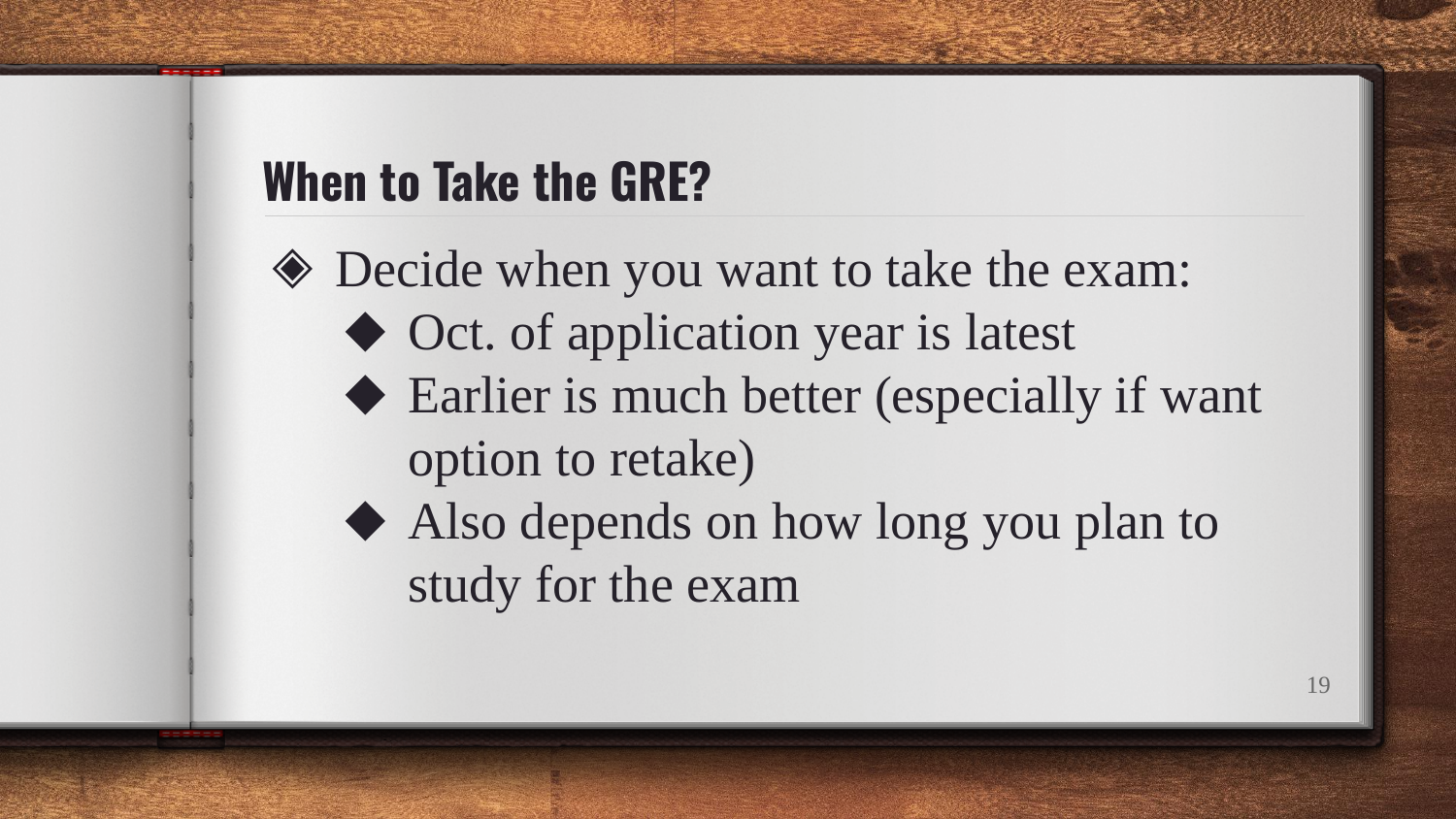

# When to Take the GRE?
Decide when you want to take the exam:
Oct. of application year is latest
Earlier is much better (especially if want option to retake)
Also depends on how long you plan to study for the exam

19